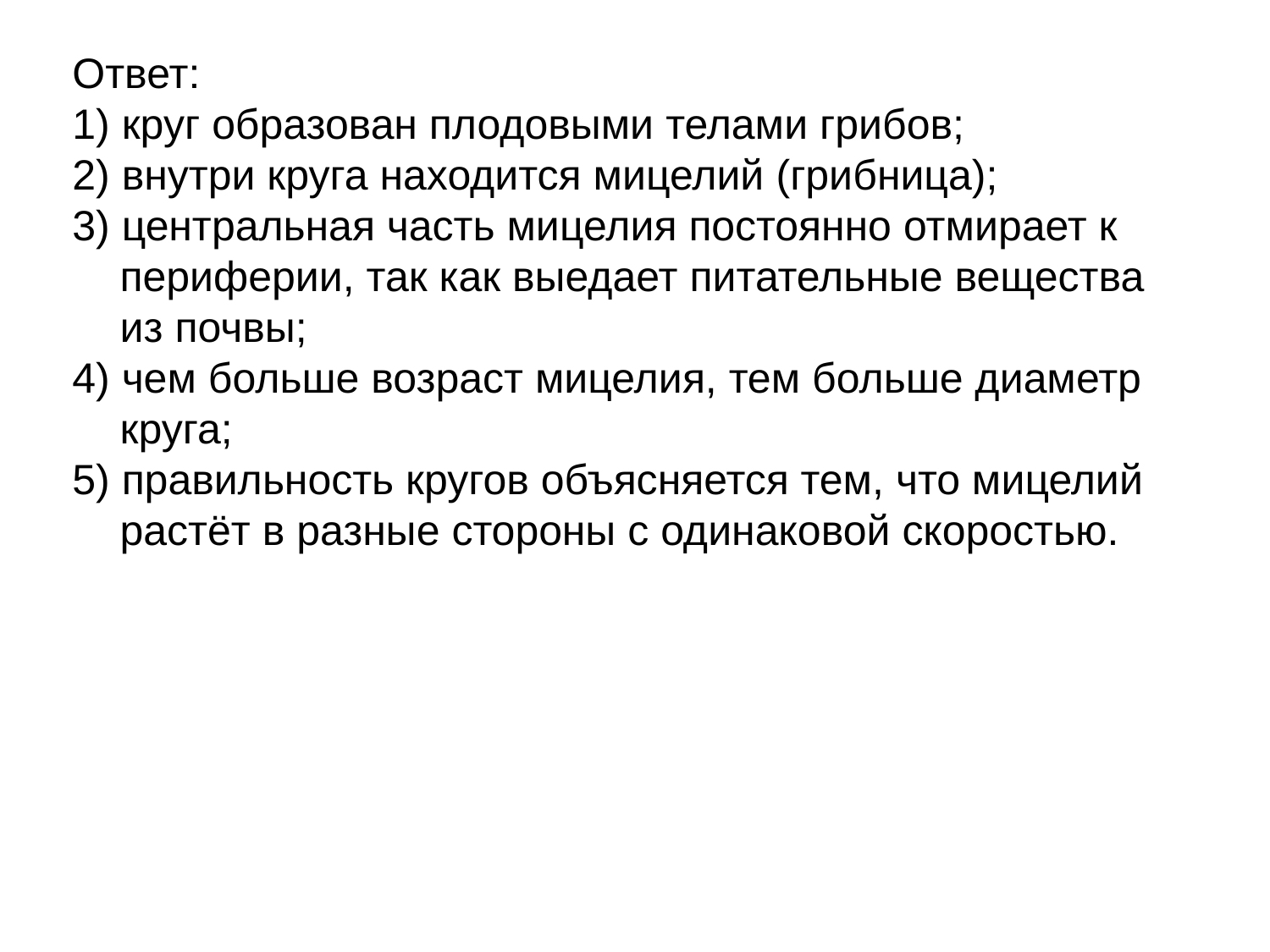

Ответ:
1) круг образован плодовыми телами грибов;
2) внутри круга находится мицелий (грибница);
3) центральная часть мицелия постоянно отмирает к периферии, так как выедает питательные вещества из почвы;
4) чем больше возраст мицелия, тем больше диаметр круга;
5) правильность кругов объясняется тем, что мицелий растёт в разные стороны с одинаковой скоростью.